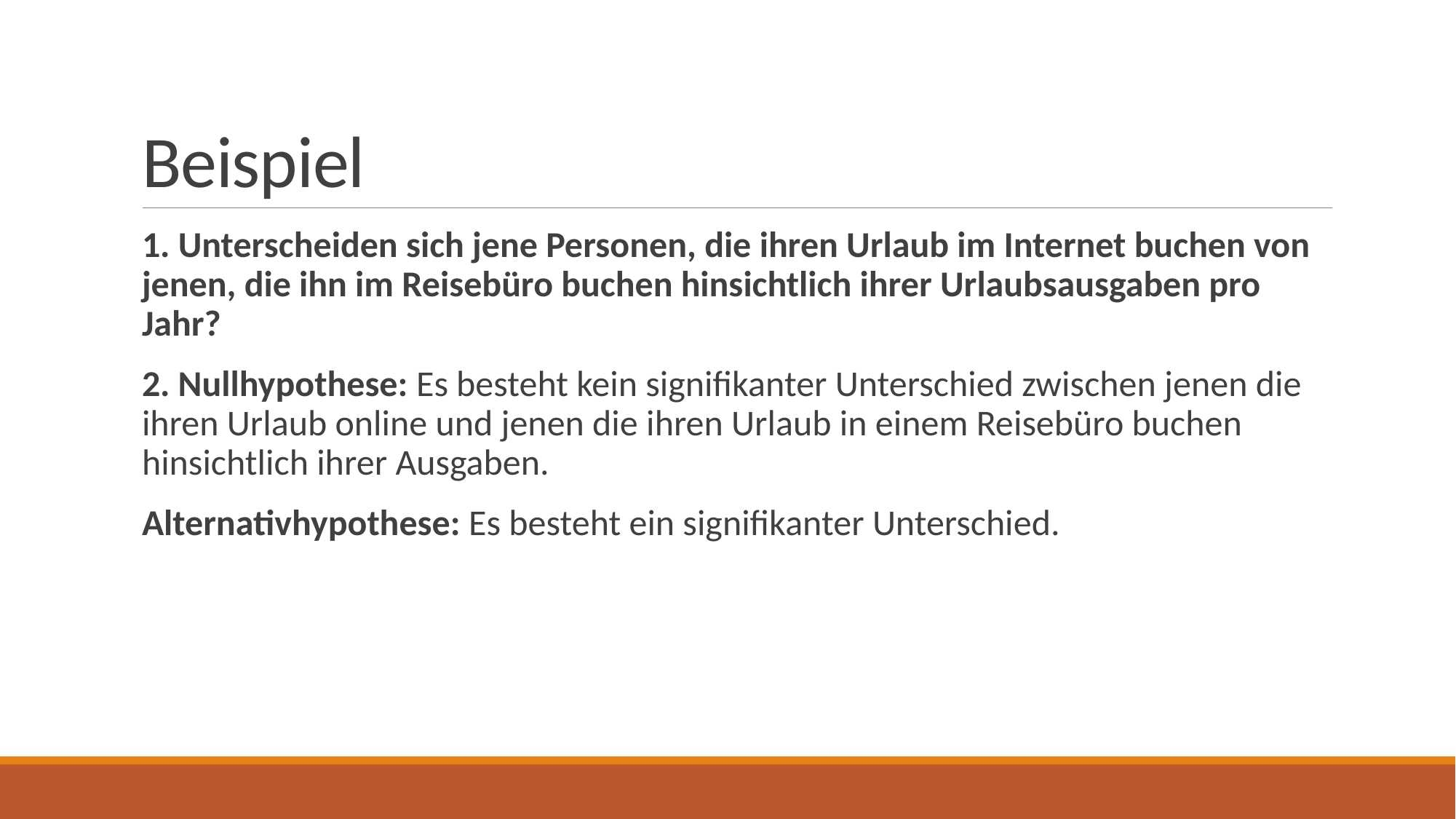

# Beispiel
1. Unterscheiden sich jene Personen, die ihren Urlaub im Internet buchen von jenen, die ihn im Reisebüro buchen hinsichtlich ihrer Urlaubsausgaben pro Jahr?
2. Nullhypothese: Es besteht kein signifikanter Unterschied zwischen jenen die ihren Urlaub online und jenen die ihren Urlaub in einem Reisebüro buchen hinsichtlich ihrer Ausgaben.
Alternativhypothese: Es besteht ein signifikanter Unterschied.